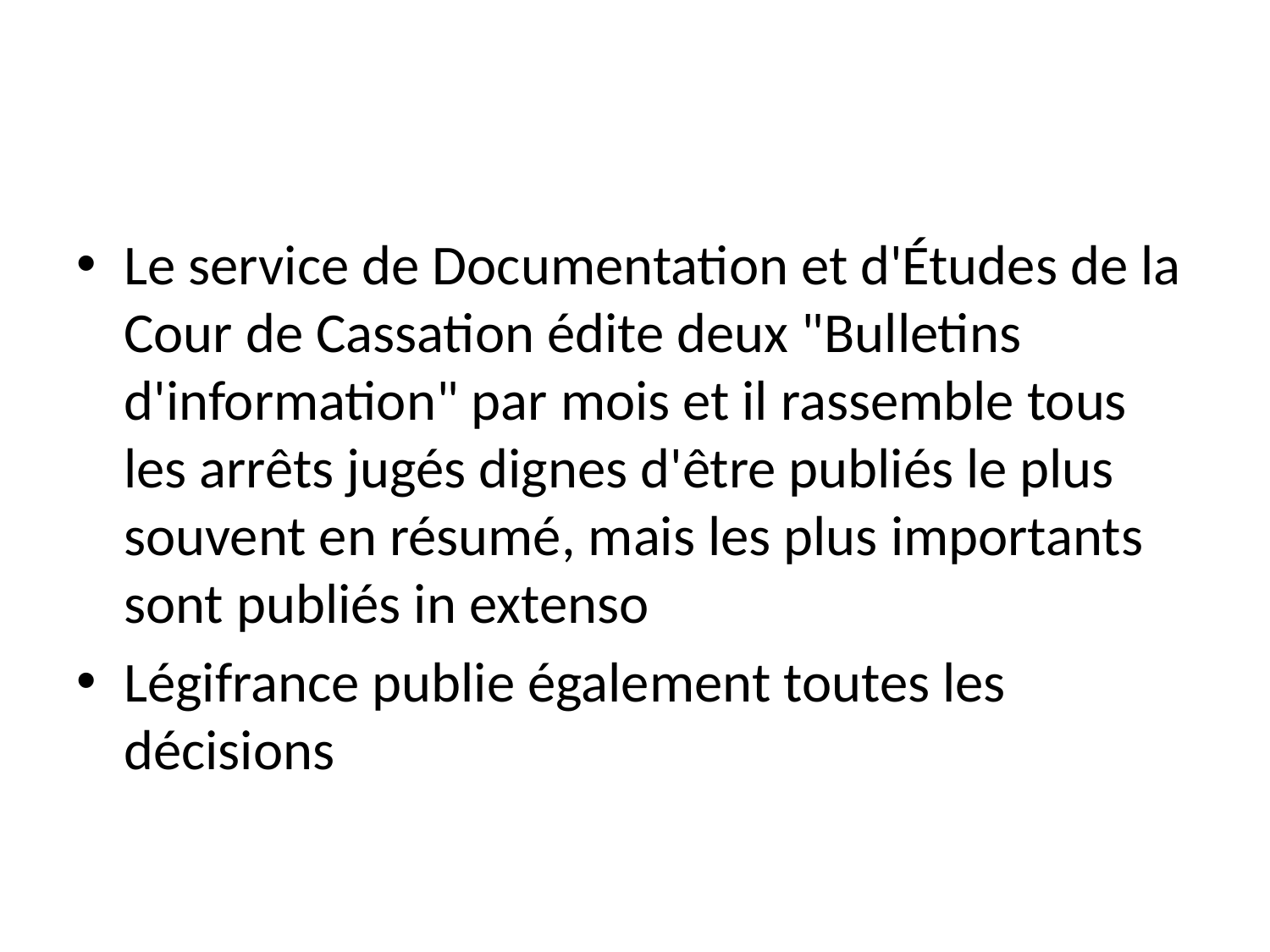

#
Le service de Documentation et d'Études de la Cour de Cassation édite deux "Bulletins d'information" par mois et il rassemble tous les arrêts jugés dignes d'être publiés le plus souvent en résumé, mais les plus importants sont publiés in extenso
Légifrance publie également toutes les décisions